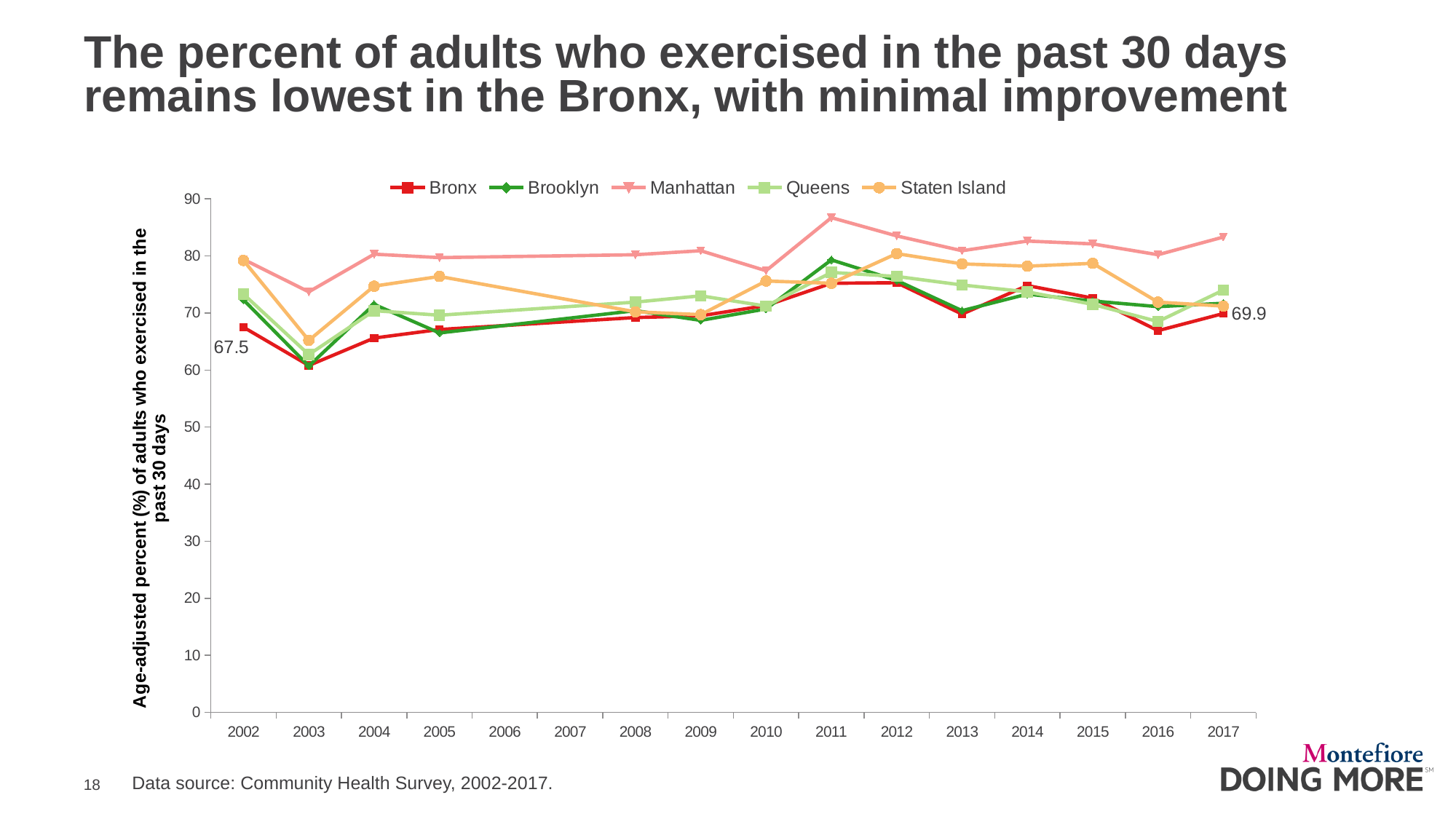

# The percent of adults who exercised in the past 30 days remains lowest in the Bronx, with minimal improvement

### Chart

| Category | Bronx | Brooklyn | Manhattan | Queens | Staten Island |
|---|---|---|---|---|---|
| 2002 | 67.5 | 72.3 | 79.4 | 73.3 | 79.2 |
| 2003 | 60.8 | 60.7 | 73.7 | 62.7 | 65.2 |
| 2004 | 65.6 | 71.5 | 80.3 | 70.4 | 74.7 |
| 2005 | 67.1 | 66.5 | 79.7 | 69.6 | 76.4 |
| 2006 | None | None | None | None | None |
| 2007 | None | None | None | None | None |
| 2008 | 69.2 | 70.4 | 80.2 | 71.9 | 70.2 |
| 2009 | 69.5 | 68.7 | 80.9 | 73.0 | 69.7 |
| 2010 | 71.3 | 70.7 | 77.4 | 71.2 | 75.6 |
| 2011 | 75.2 | 79.3 | 86.7 | 77.1 | 75.2 |
| 2012 | 75.3 | 75.7 | 83.5 | 76.4 | 80.4 |
| 2013 | 69.8 | 70.4 | 80.9 | 74.9 | 78.6 |
| 2014 | 74.8 | 73.3 | 82.6 | 73.7 | 78.2 |
| 2015 | 72.6 | 72.1 | 82.1 | 71.5 | 78.7 |
| 2016 | 66.9 | 71.1 | 80.2 | 68.5 | 71.9 |
| 2017 | 69.9 | 71.7 | 83.3 | 74.0 | 71.2 |
Data source: Community Health Survey, 2002-2017.